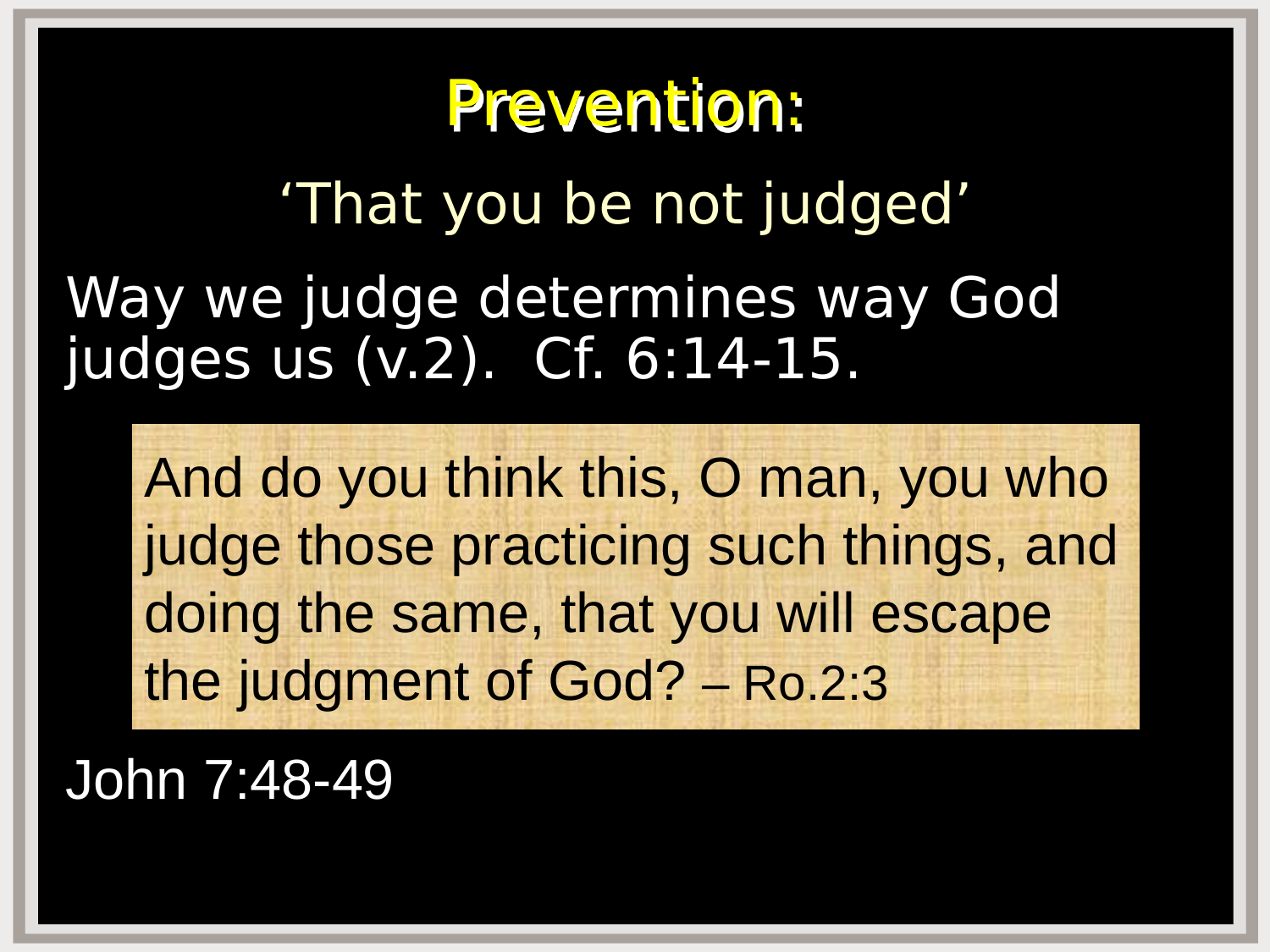

# Prevention:
‘That you be not judged’
Way we judge determines way God judges us (v.2).  Cf. 6:14-15.

John 7:48-49
And do you think this, O man, you who judge those practicing such things, and doing the same, that you will escape the judgment of God? – Ro.2:3